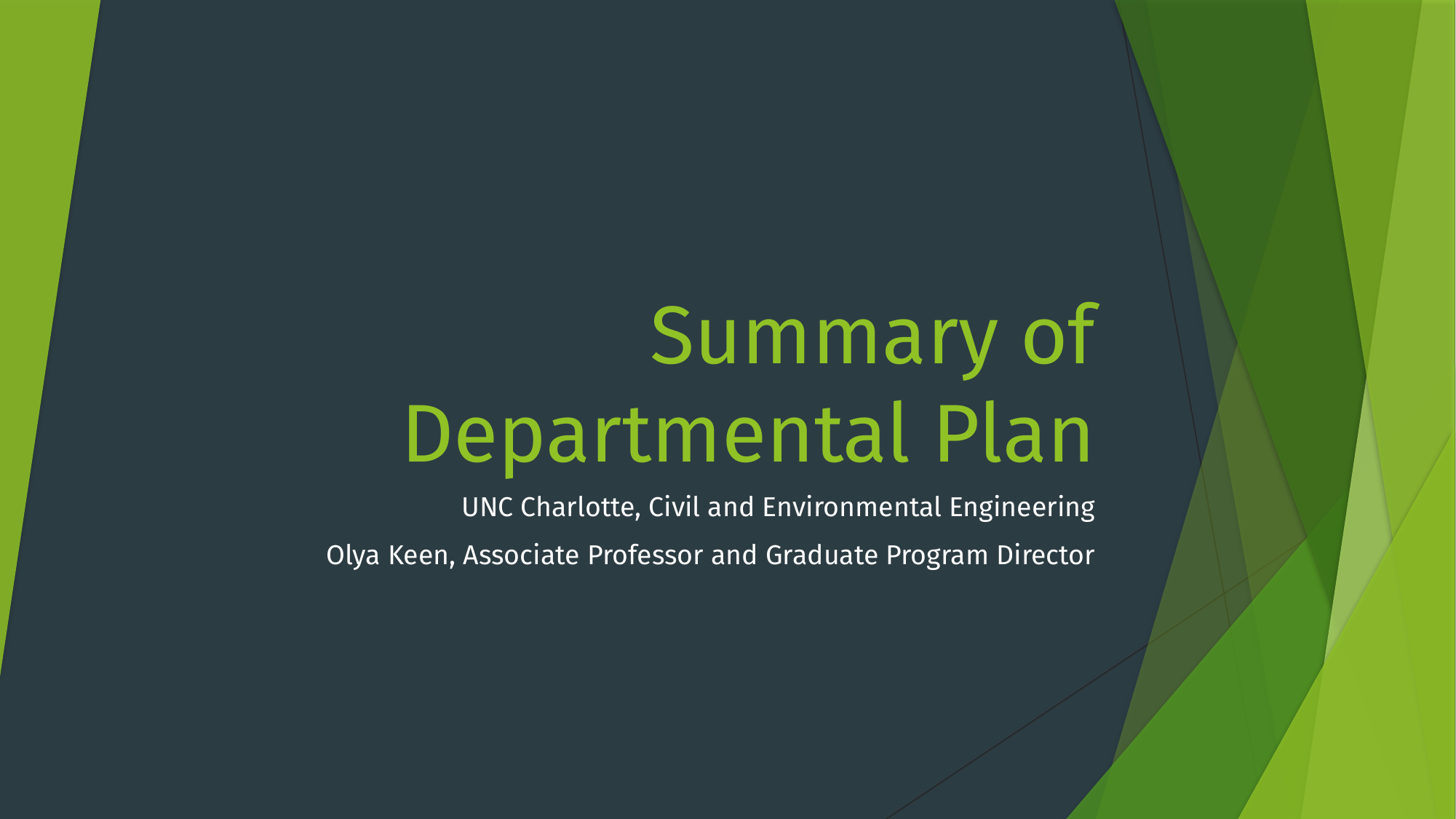

# Summary of Departmental Plan
UNC Charlotte, Civil and Environmental Engineering
Olya Keen, Associate Professor and Graduate Program Director